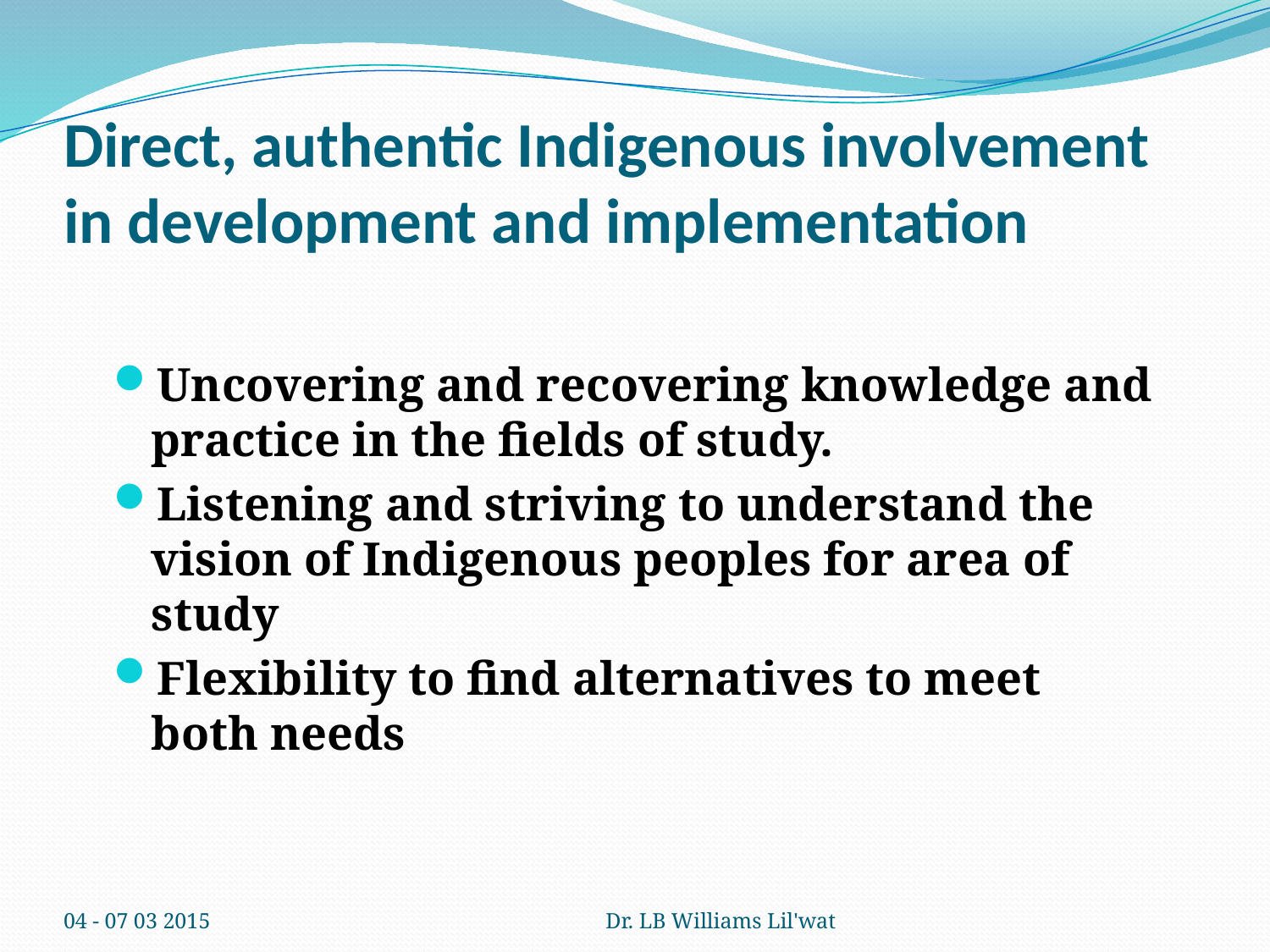

# Direct, authentic Indigenous involvement in development and implementation
Uncovering and recovering knowledge and practice in the fields of study.
Listening and striving to understand the vision of Indigenous peoples for area of study
Flexibility to find alternatives to meet both needs

04 - 07 03 2015
Dr. LB Williams Lil'wat